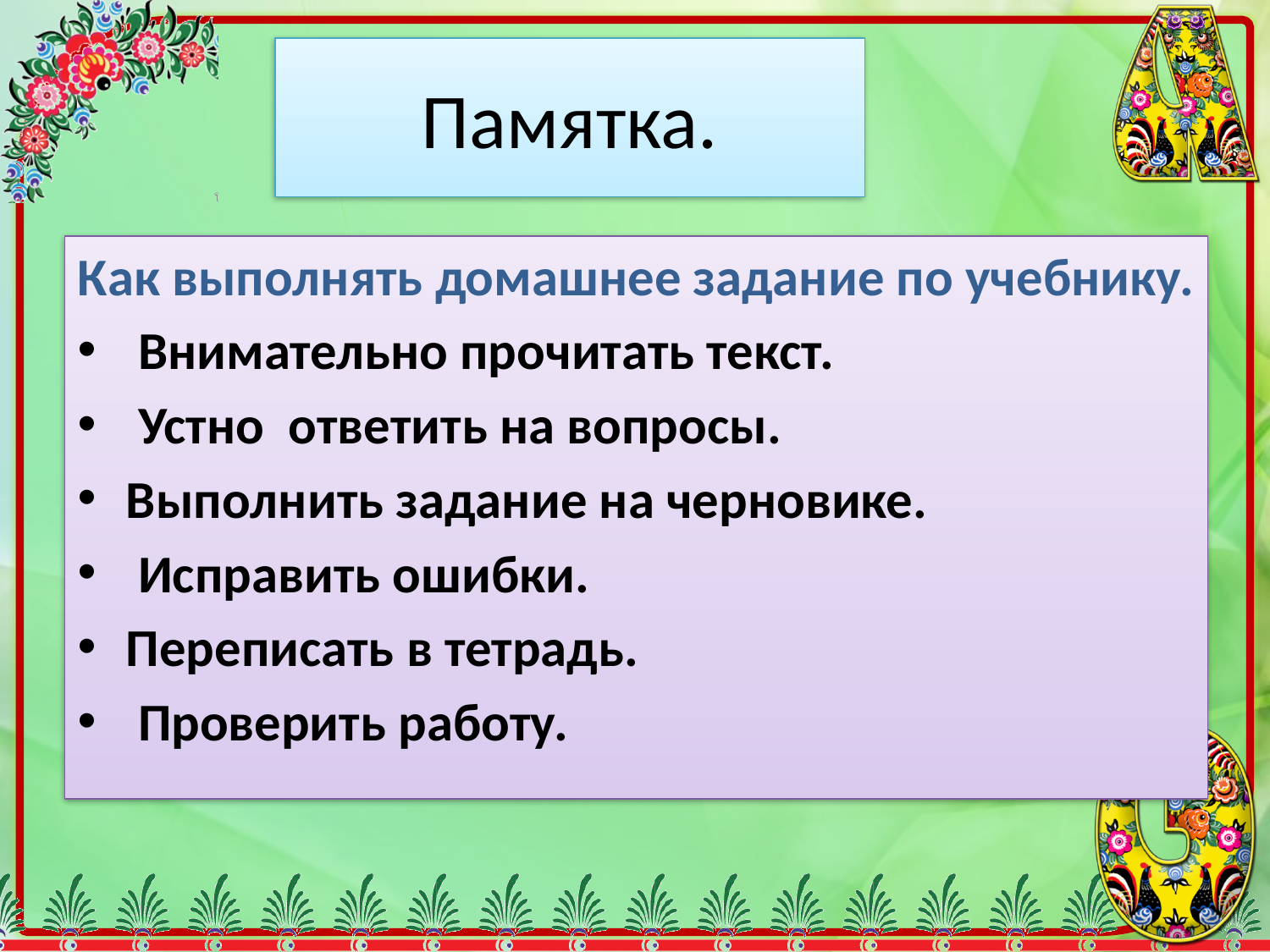

# Памятка.
Как выполнять домашнее задание по учебнику.
 Внимательно прочитать текст.
 Устно  ответить на вопросы.
Выполнить задание на черновике.
 Исправить ошибки.
Переписать в тетрадь.
 Проверить работу.